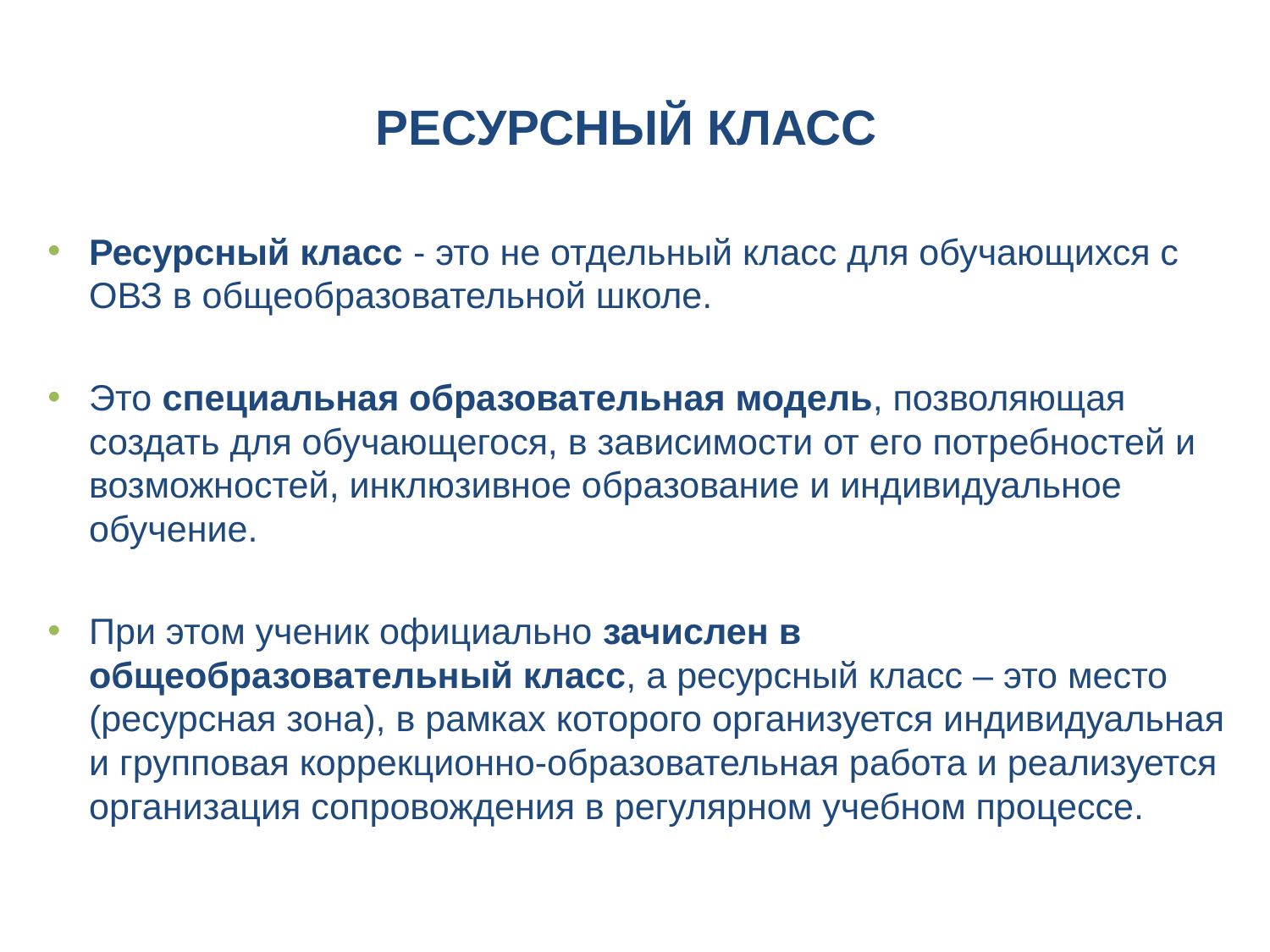

# РЕСУРСНЫЙ КЛАСС
Ресурсный класс - это не отдельный класс для обучающихся с ОВЗ в общеобразовательной школе.

Это специальная образовательная модель, позволяющая создать для обучающегося, в зависимости от его потребностей и возможностей, инклюзивное образование и индивидуальное обучение.

При этом ученик официально зачислен в общеобразовательный класс, а ресурсный класс – это место (ресурсная зона), в рамках которого организуется индивидуальная и групповая коррекционно-образовательная работа и реализуется организация сопровождения в регулярном учебном процессе.